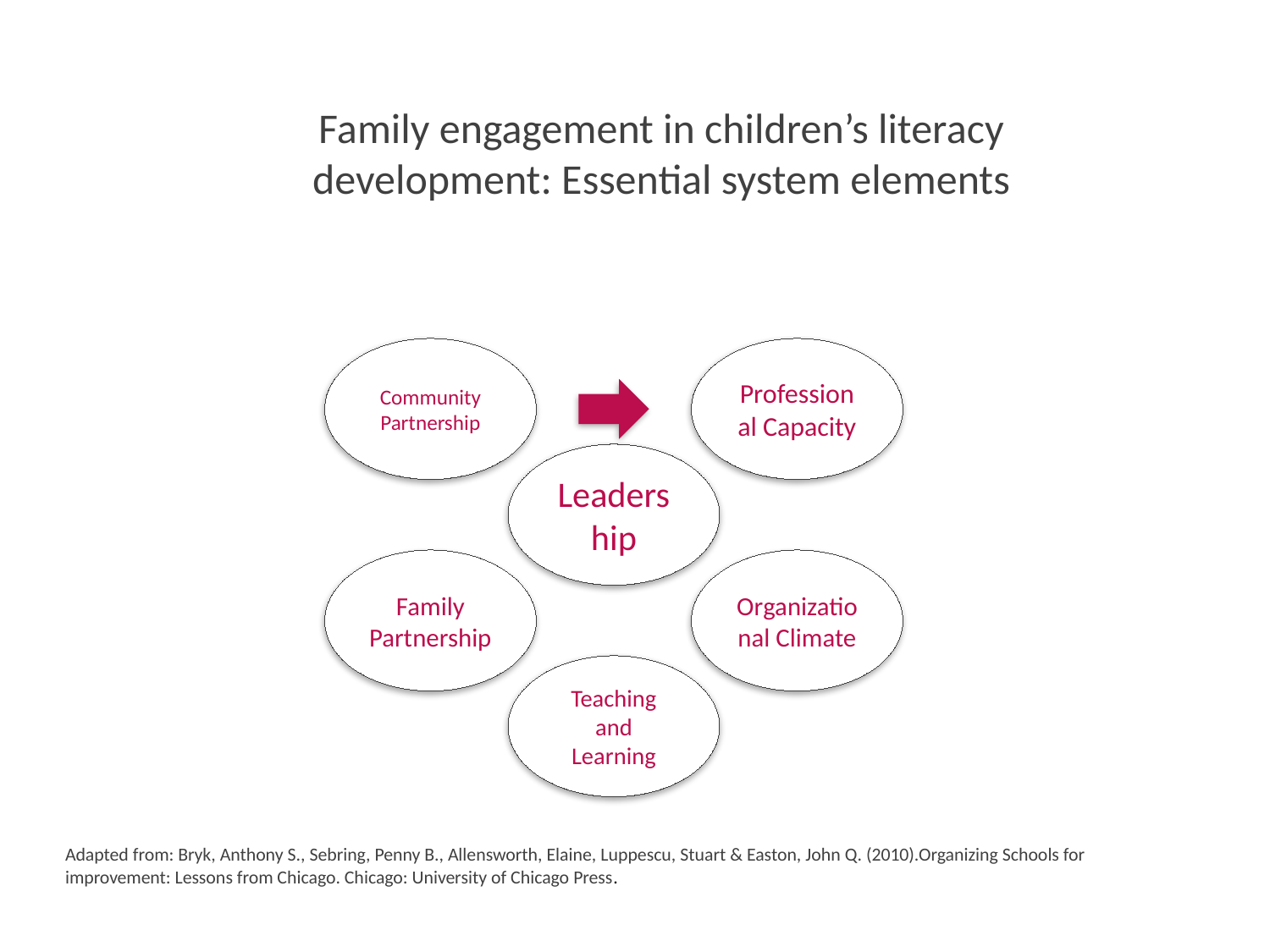

Family engagement in children’s literacy development: Essential system elements

Leadership
Professional Capacity
Organizational Climate
Teaching and Learning
Family Partnership
Community Partnership
Adapted from: Bryk, Anthony S., Sebring, Penny B., Allensworth, Elaine, Luppescu, Stuart & Easton, John Q. (2010).Organizing Schools for improvement: Lessons from Chicago. Chicago: University of Chicago Press.